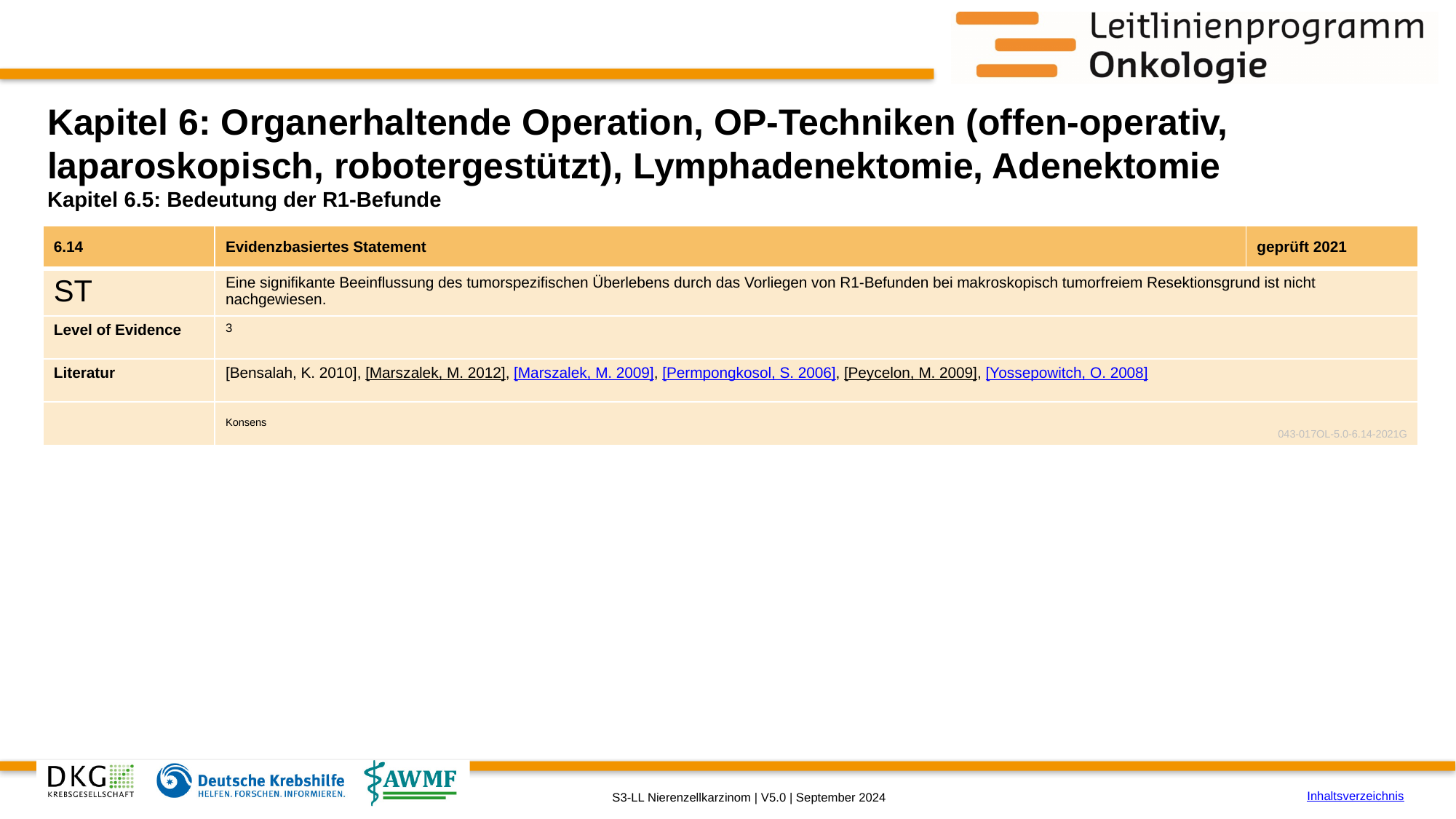

# Kapitel 6: Organerhaltende Operation, OP-Techniken (offen-operativ, laparoskopisch, robotergestützt), Lymphadenektomie, Adenektomie
Kapitel 6.5: Bedeutung der R1-Befunde
| 6.14 | Evidenzbasiertes Statement | geprüft 2021 |
| --- | --- | --- |
| ST | Eine signifikante Beeinflussung des tumorspezifischen Überlebens durch das Vorliegen von R1-Befunden bei makroskopisch tumorfreiem Resektionsgrund ist nicht nachgewiesen. |  |
| Level of Evidence | 3 |  |
| Literatur | [Bensalah, K. 2010], [Marszalek, M. 2012], [Marszalek, M. 2009], [Permpongkosol, S. 2006], [Peycelon, M. 2009], [Yossepowitch, O. 2008] |  |
|  | Konsens 043-017OL-5.0-6.14-2021G |  |
Inhaltsverzeichnis
S3-LL Nierenzellkarzinom | V5.0 | September 2024